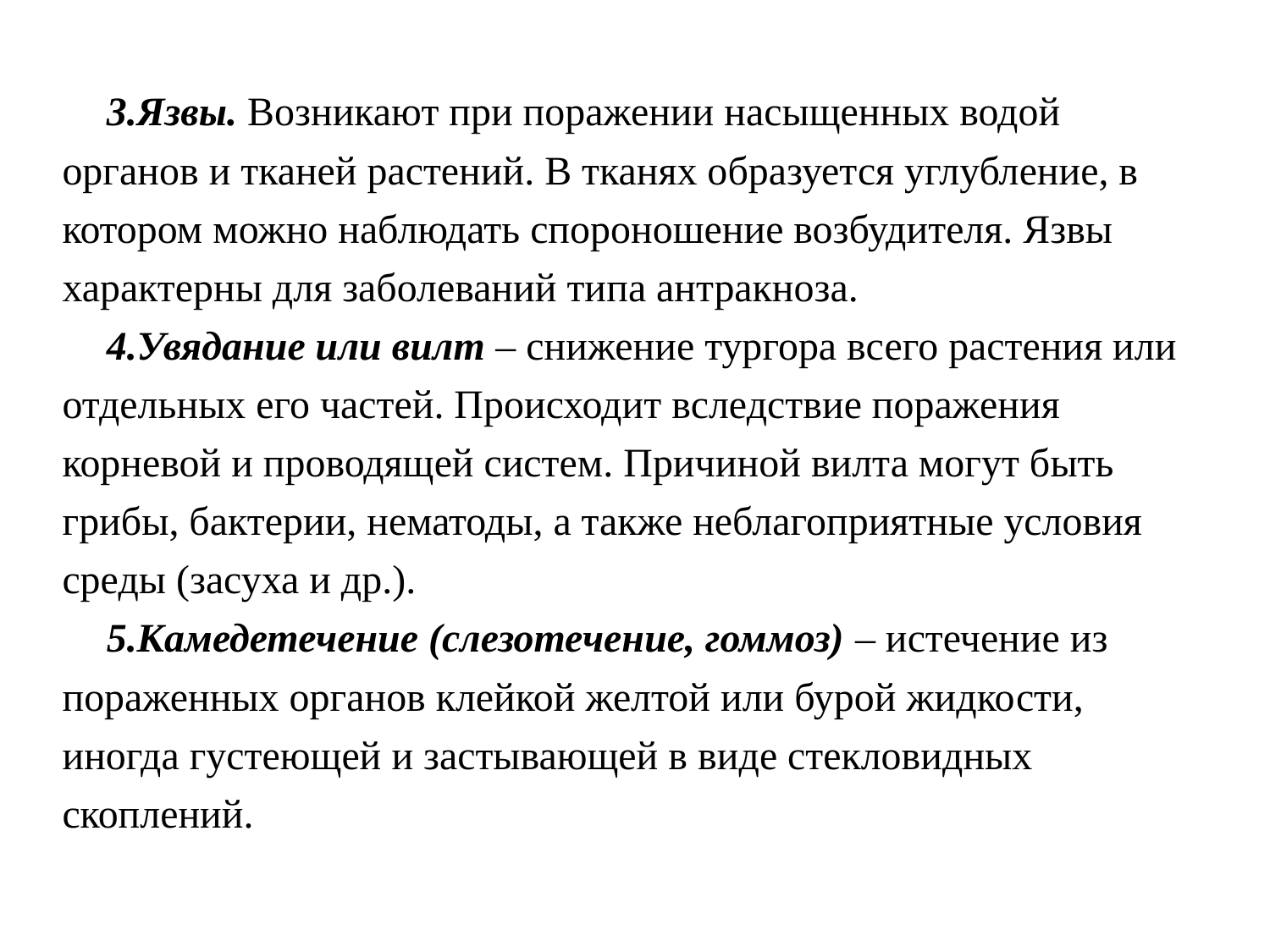

3.Язвы. Возникают при поражении насыщенных водой органов и тканей растений. В тканях образуется углубление, в котором можно наблюдать спороношение возбудителя. Язвы характерны для заболеваний типа антракноза.
4.Увядание или вилт – снижение тургора всего растения или отдельных его частей. Происходит вследствие поражения корневой и проводящей систем. Причиной вилта могут быть грибы, бактерии, нематоды, а также неблагоприятные условия среды (засуха и др.).
5.Камедетечение (слезотечение, гоммоз) – истечение из пораженных органов клейкой желтой или бурой жидкости, иногда густеющей и застывающей в виде стекловидных скоплений.